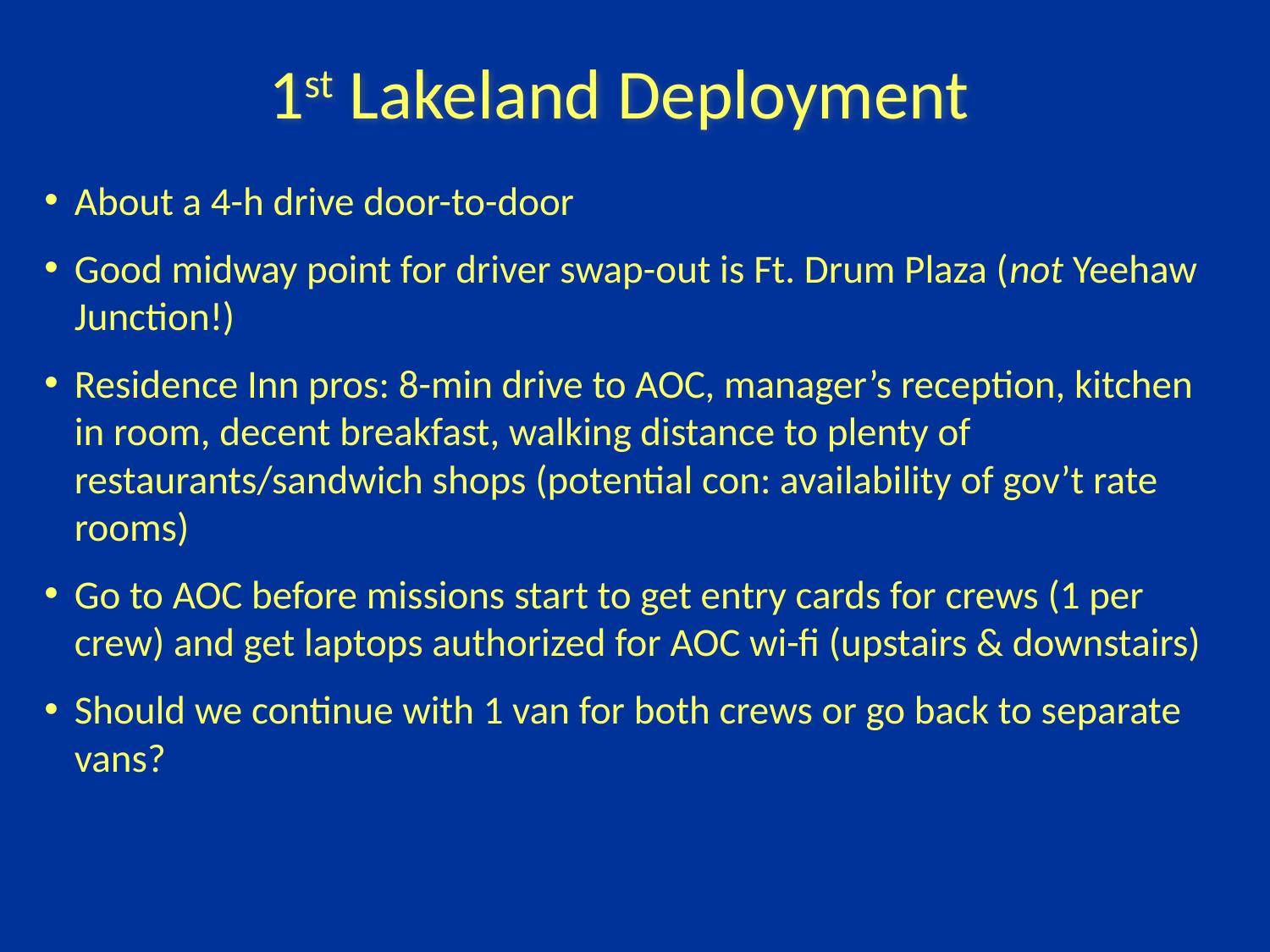

1st Lakeland Deployment
About a 4-h drive door-to-door
Good midway point for driver swap-out is Ft. Drum Plaza (not Yeehaw Junction!)
Residence Inn pros: 8-min drive to AOC, manager’s reception, kitchen in room, decent breakfast, walking distance to plenty of restaurants/sandwich shops (potential con: availability of gov’t rate rooms)
Go to AOC before missions start to get entry cards for crews (1 per crew) and get laptops authorized for AOC wi-fi (upstairs & downstairs)
Should we continue with 1 van for both crews or go back to separate vans?